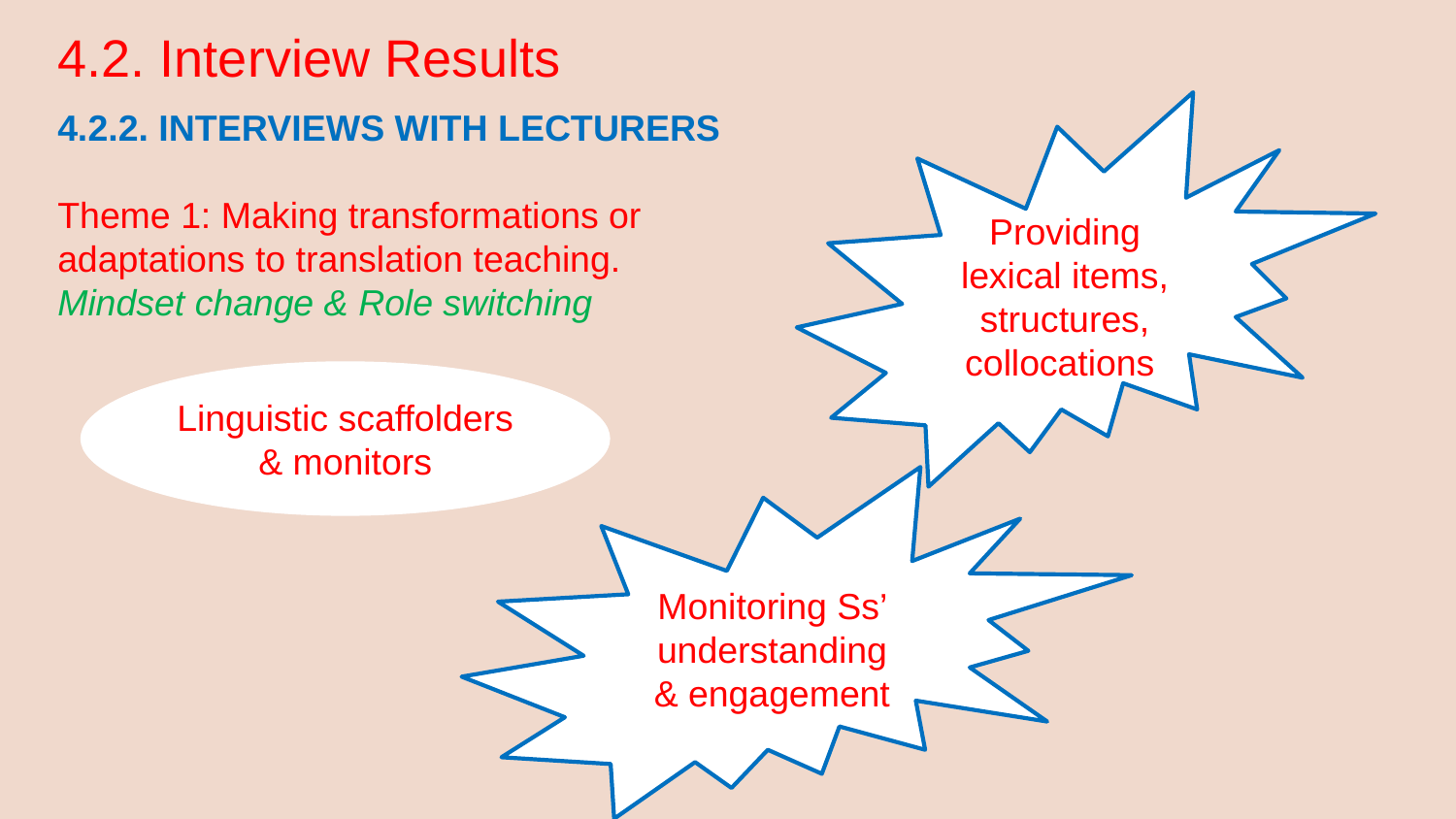

4.2. Interview Results
Providing lexical items, structures, collocations
4.2.2. INTERVIEWS WITH LECTURERS

Theme 1: Making transformations or adaptations to translation teaching.
Mindset change & Role switching

Linguistic scaffolders & monitors
Monitoring Ss’ understanding & engagement